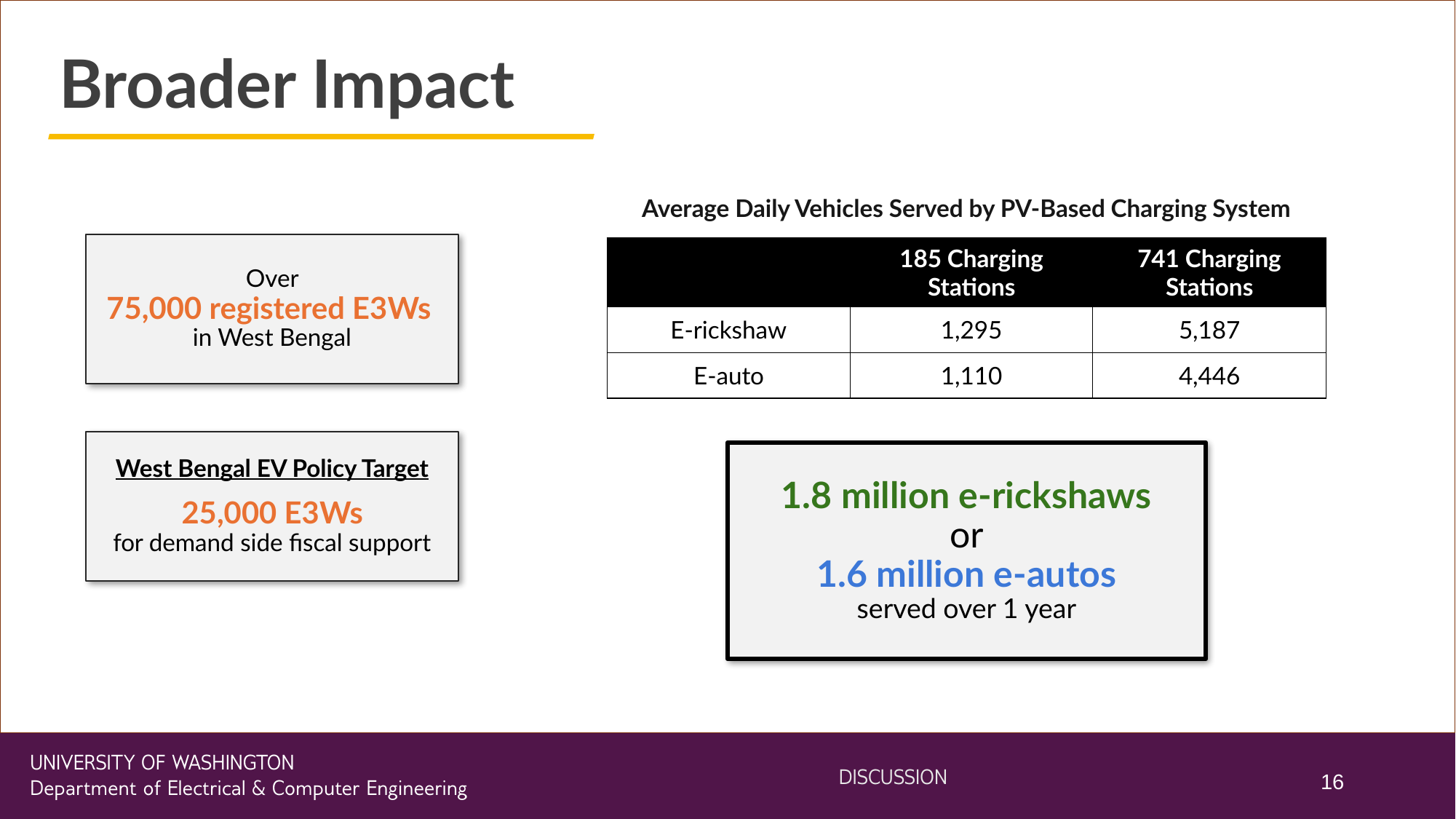

# Broader Impact

Average Daily Vehicles Served by PV-Based Charging System
Over
75,000 registered E3Ws
in West Bengal
|  | 185 Charging Stations | 741 Charging Stations |
| --- | --- | --- |
| E-rickshaw | 1,295 | 5,187 |
| E-auto | 1,110 | 4,446 |
West Bengal EV Policy Target
25,000 E3Ws
for demand side fiscal support
1.8 million e-rickshaws
or
1.6 million e-autos
served over 1 year
UNIVERSITY OF WASHINGTON
Department of Electrical & Computer Engineering
DISCUSSION
16